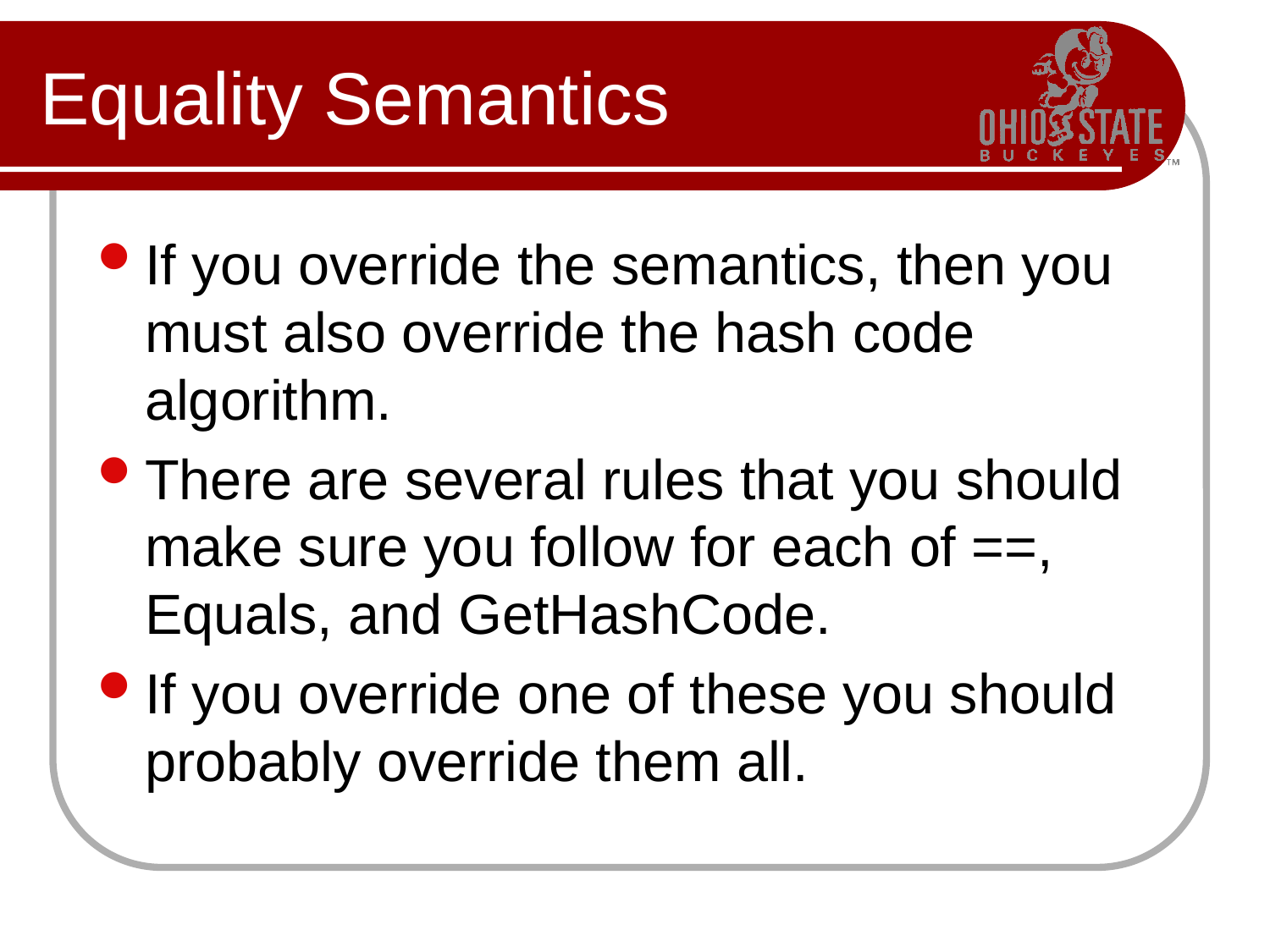

# Equality Semantics
If you override the semantics, then you must also override the hash code algorithm.
There are several rules that you should make sure you follow for each of ==, Equals, and GetHashCode.
If you override one of these you should probably override them all.